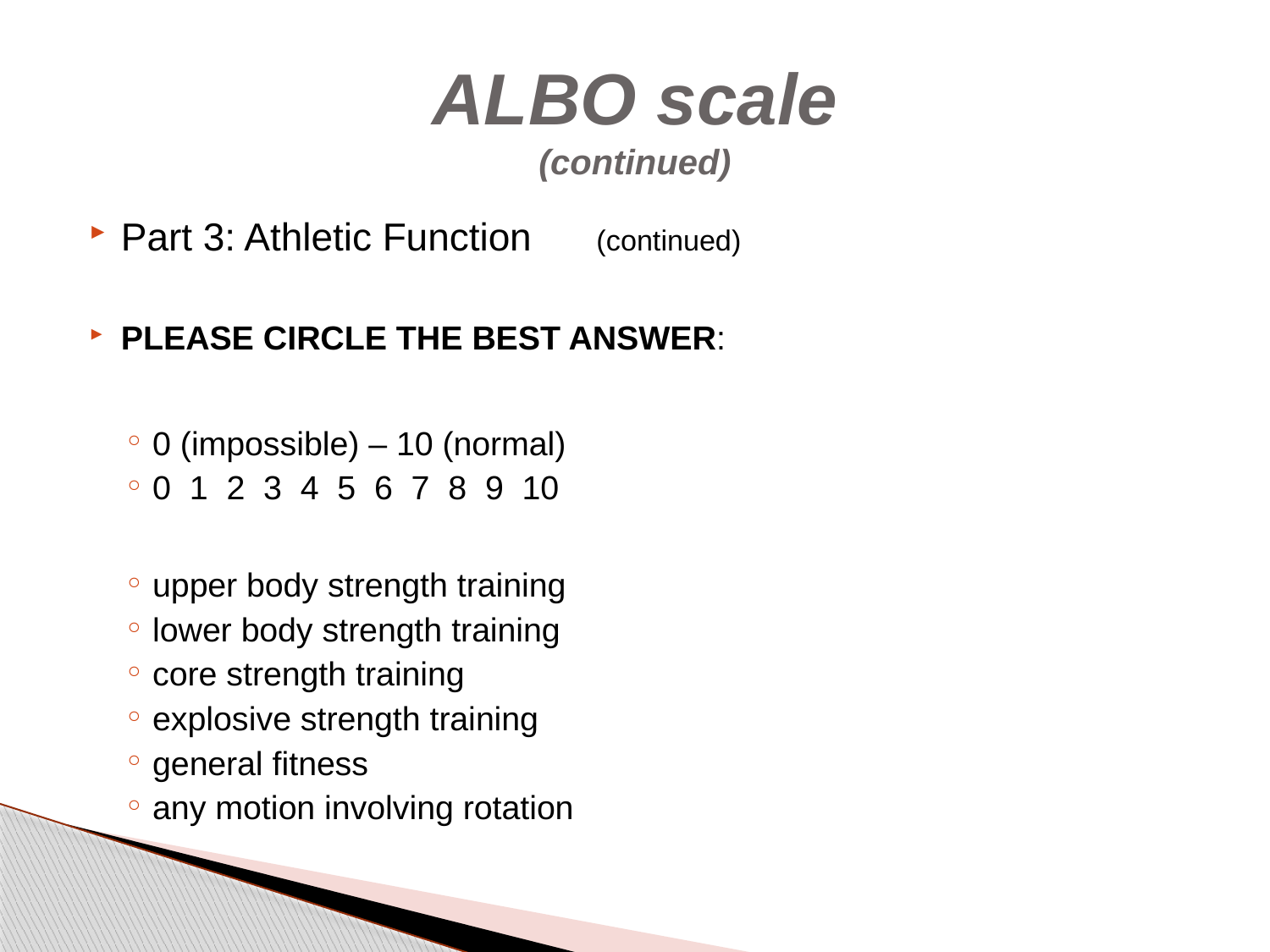

# ALBO scale (continued)
Part 3: Athletic Function      (continued)

PLEASE CIRCLE THE BEST ANSWER:

0 (impossible) – 10 (normal)
0  1  2  3  4  5  6  7  8  9  10

upper body strength training
lower body strength training
core strength training
explosive strength training
general fitness
any motion involving rotation